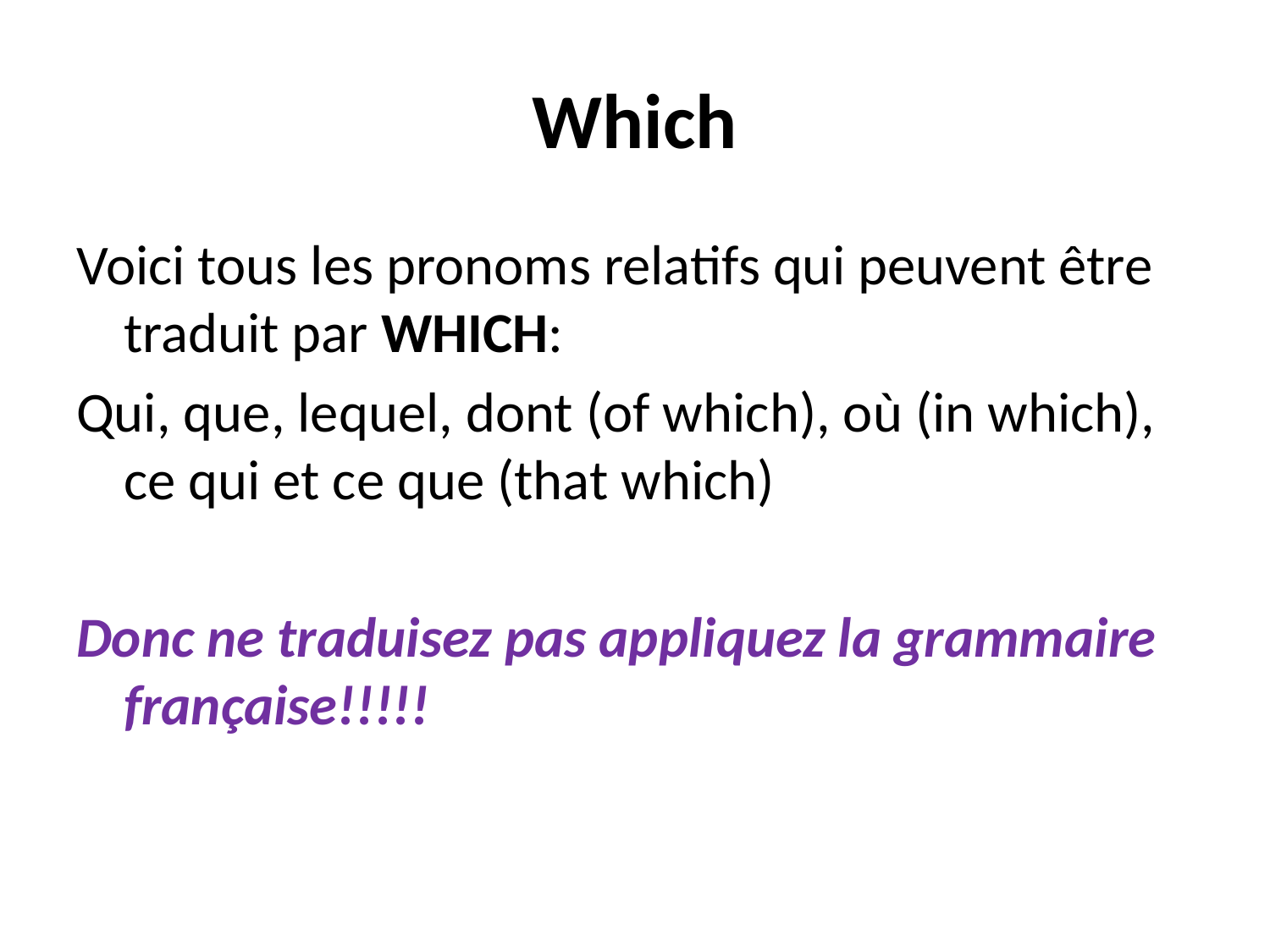

# Which
Voici tous les pronoms relatifs qui peuvent être traduit par WHICH:
Qui, que, lequel, dont (of which), où (in which), ce qui et ce que (that which)

Donc ne traduisez pas appliquez la grammaire française!!!!!